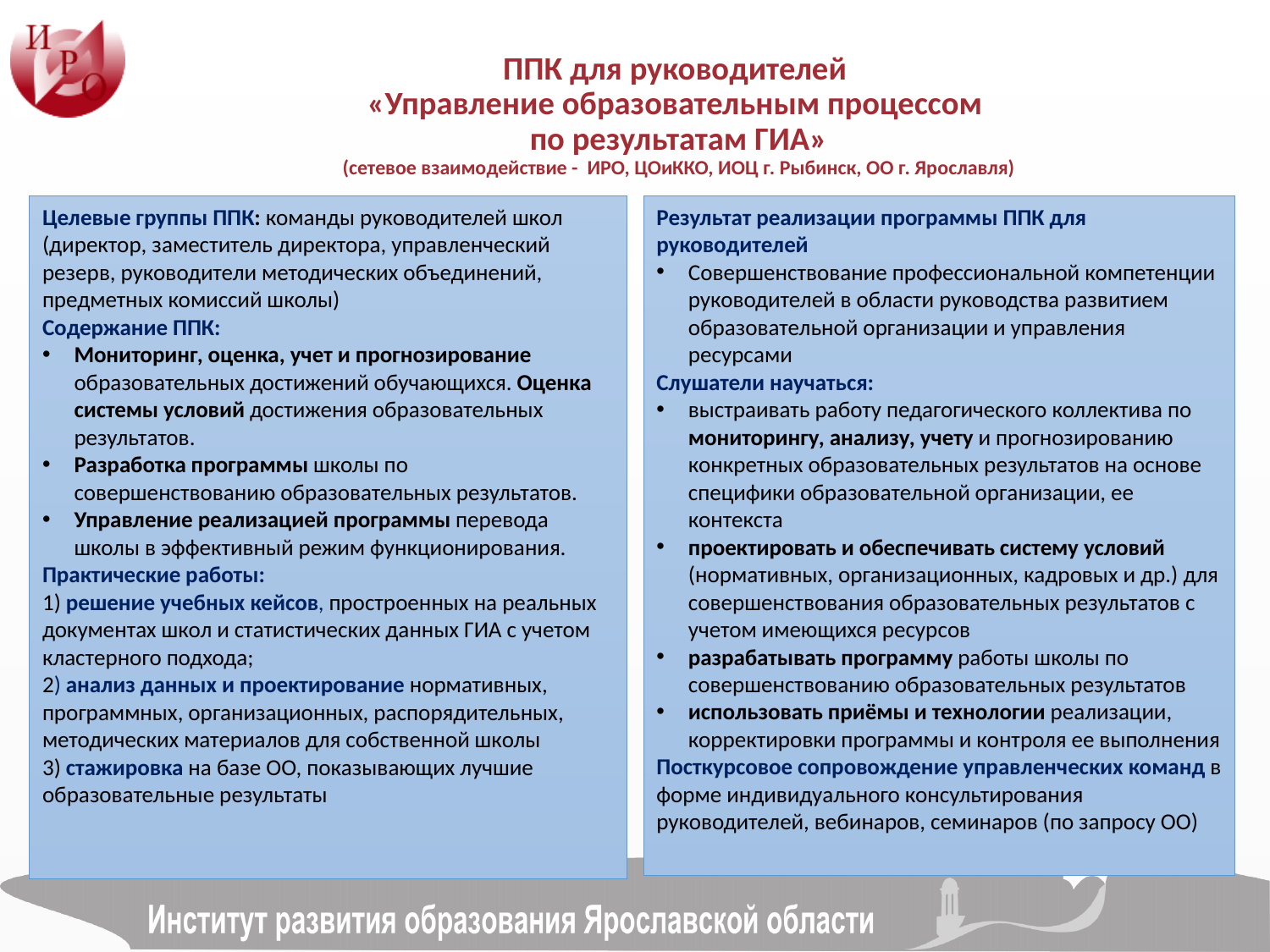

# ППК для руководителей «Управление образовательным процессом по результатам ГИА» (сетевое взаимодействие -  ИРО, ЦОиККО, ИОЦ г. Рыбинск, ОО г. Ярославля)
Целевые группы ППК: команды руководителей школ (директор, заместитель директора, управленческий резерв, руководители методических объединений, предметных комиссий школы)
Содержание ППК:
Мониторинг, оценка, учет и прогнозирование образовательных достижений обучающихся. Оценка системы условий достижения образовательных результатов.
Разработка программы школы по совершенствованию образовательных результатов.
Управление реализацией программы перевода школы в эффективный режим функционирования.
Практические работы:
1) решение учебных кейсов, простроенных на реальных документах школ и статистических данных ГИА с учетом кластерного подхода;
2) анализ данных и проектирование нормативных, программных, организационных, распорядительных, методических материалов для собственной школы
3) стажировка на базе ОО, показывающих лучшие образовательные результаты
Результат реализации программы ППК для руководителей
Совершенствование профессиональной компетенции руководителей в области руководства развитием образовательной организации и управления ресурсами
Слушатели научаться:
выстраивать работу педагогического коллектива по мониторингу, анализу, учету и прогнозированию конкретных образовательных результатов на основе специфики образовательной организации, ее контекста
проектировать и обеспечивать систему условий (нормативных, организационных, кадровых и др.) для совершенствования образовательных результатов с учетом имеющихся ресурсов
разрабатывать программу работы школы по совершенствованию образовательных результатов
использовать приёмы и технологии реализации, корректировки программы и контроля ее выполнения
Посткурсовое сопровождение управленческих команд в форме индивидуального консультирования руководителей, вебинаров, семинаров (по запросу ОО)